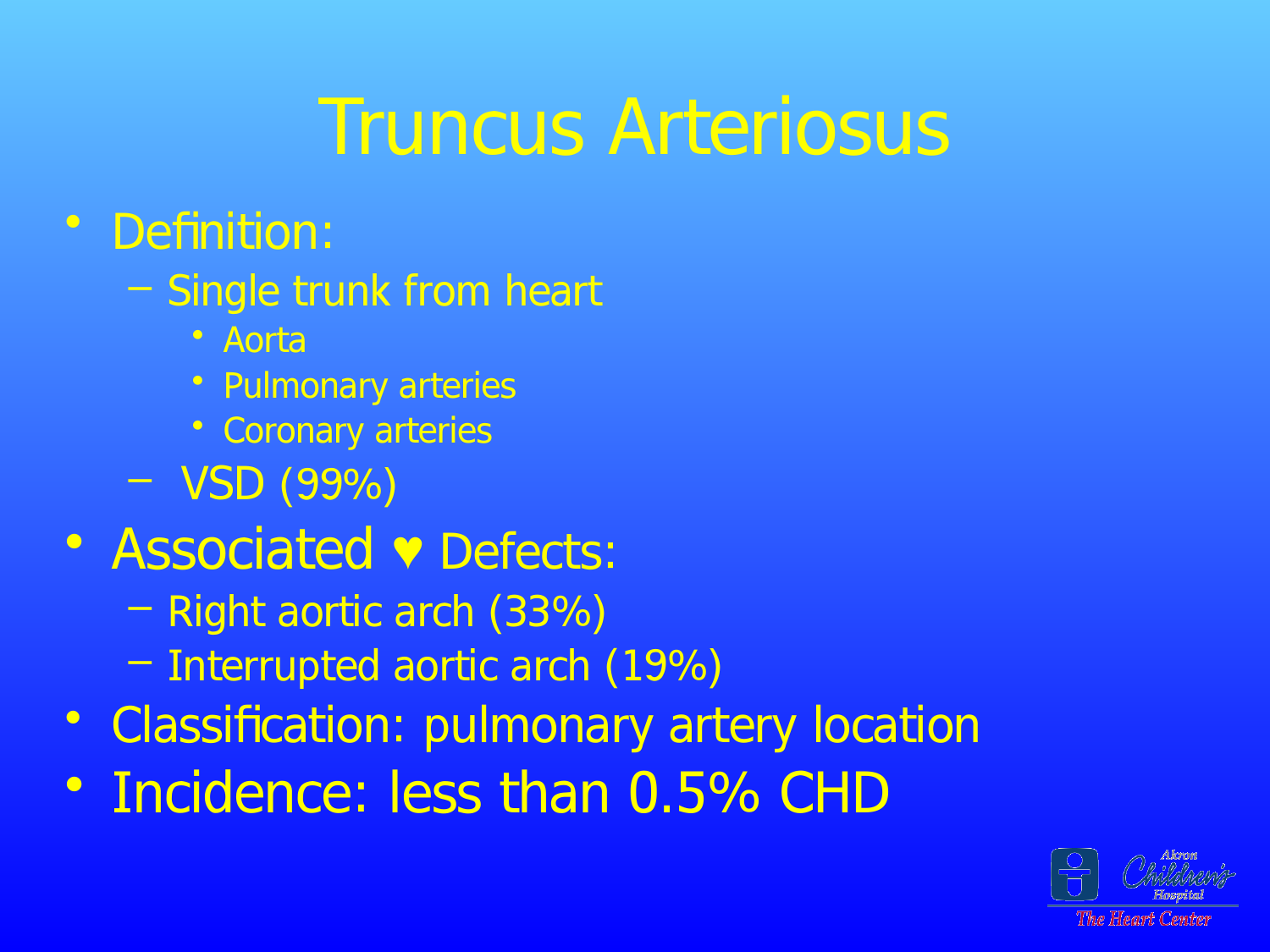

# Truncus Arteriosus
Definition:
Single trunk from heart
Aorta
Pulmonary arteries
Coronary arteries
 VSD (99%)
Associated ♥ Defects:
Right aortic arch (33%)
Interrupted aortic arch (19%)
Classification: pulmonary artery location
Incidence: less than 0.5% CHD